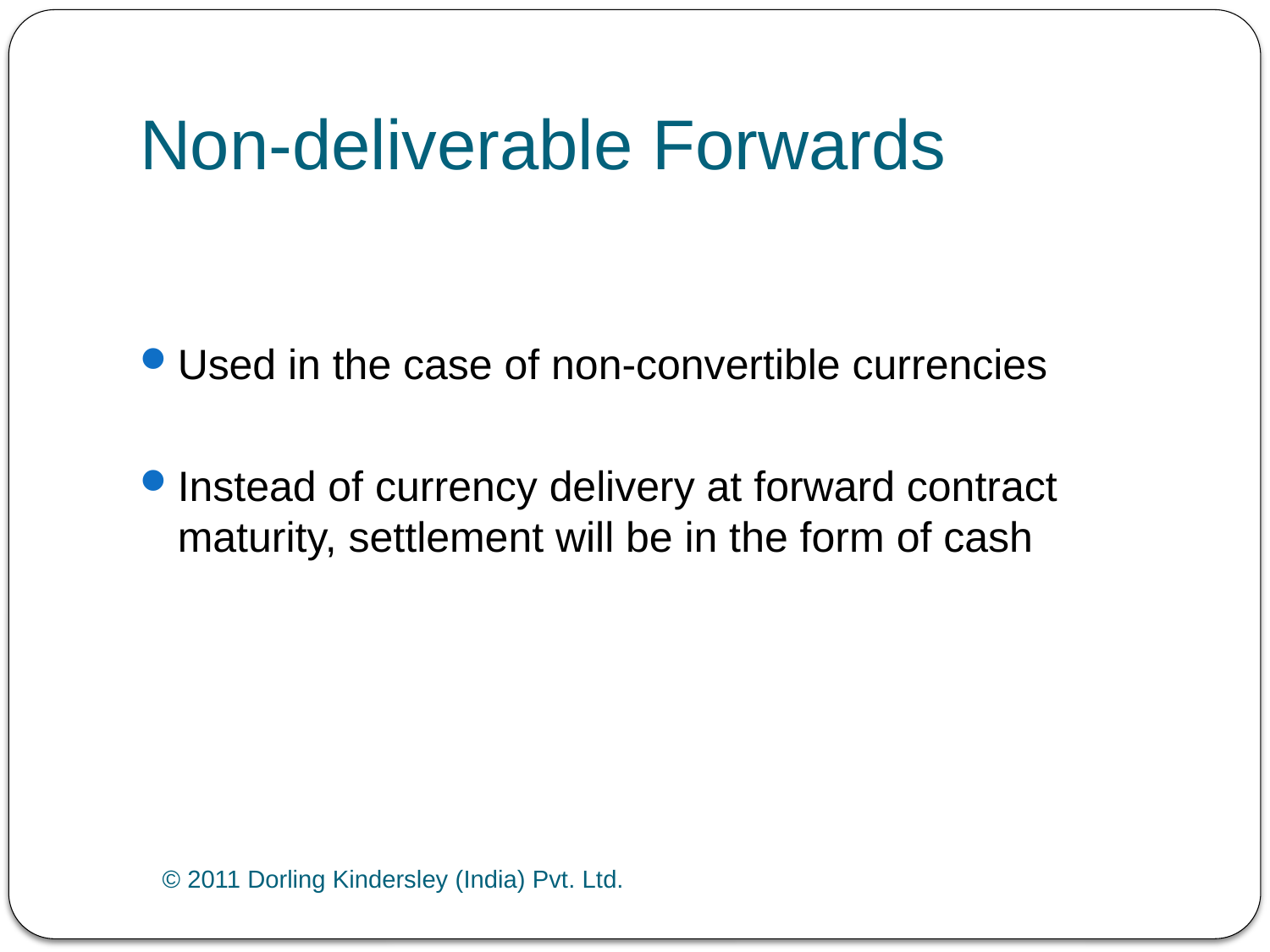

# Non-deliverable Forwards

Used in the case of non-convertible currencies

Instead of currency delivery at forward contract maturity, settlement will be in the form of cash
© 2011 Dorling Kindersley (India) Pvt. Ltd.